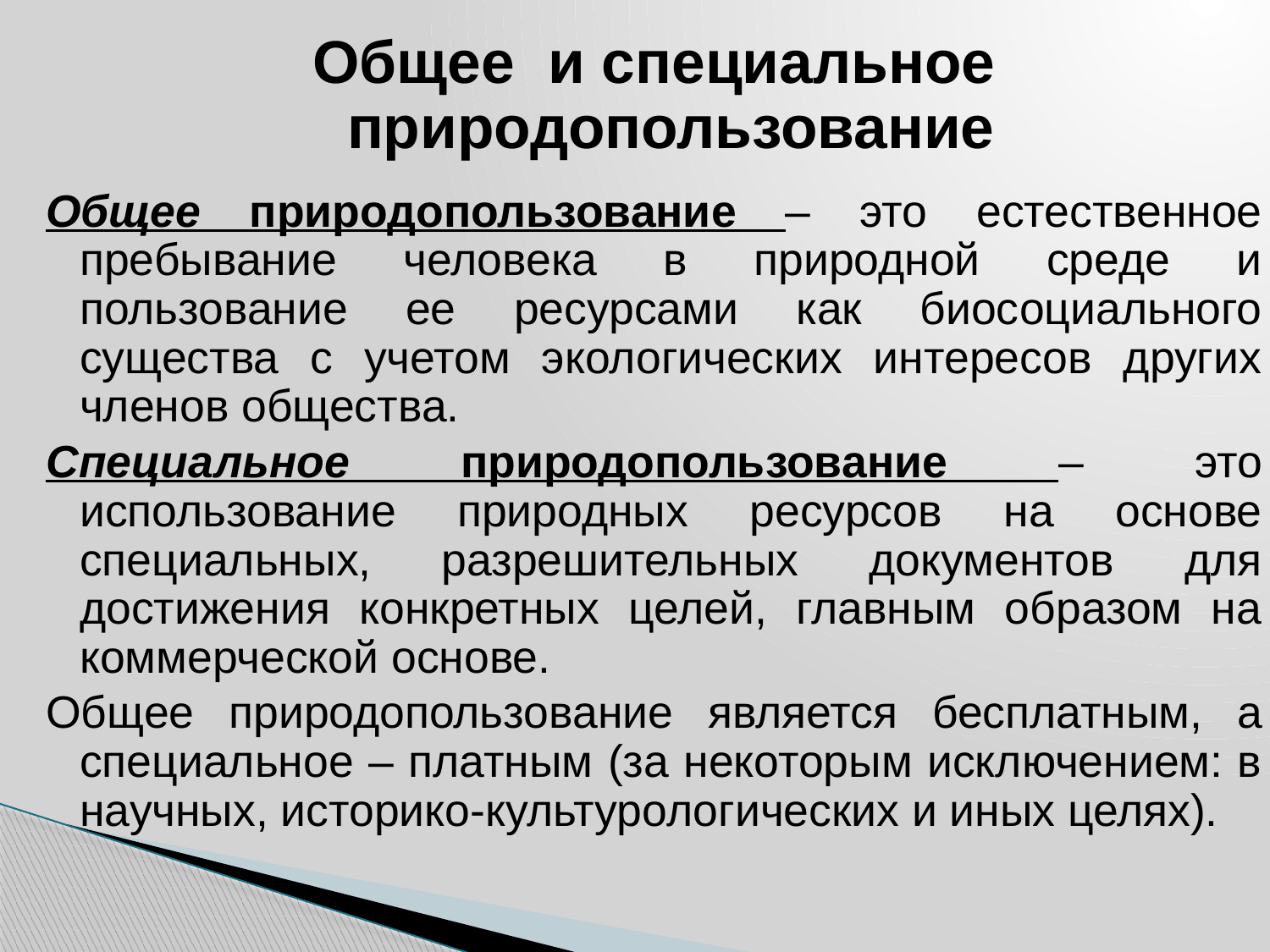

Общее  и специальное природопользование
Общее природопользование – это естественное пребывание человека в природной среде и пользование ее ресурсами как биосоциального существа с учетом экологических интересов других членов общества.
Специальное природопользование – это использование природных ресурсов на основе специальных, разрешительных документов для достижения конкретных целей, главным образом на коммерческой основе.
Общее природопользование является бесплатным, а специальное – платным (за некоторым исключением: в научных, историко-культурологических и иных целях).